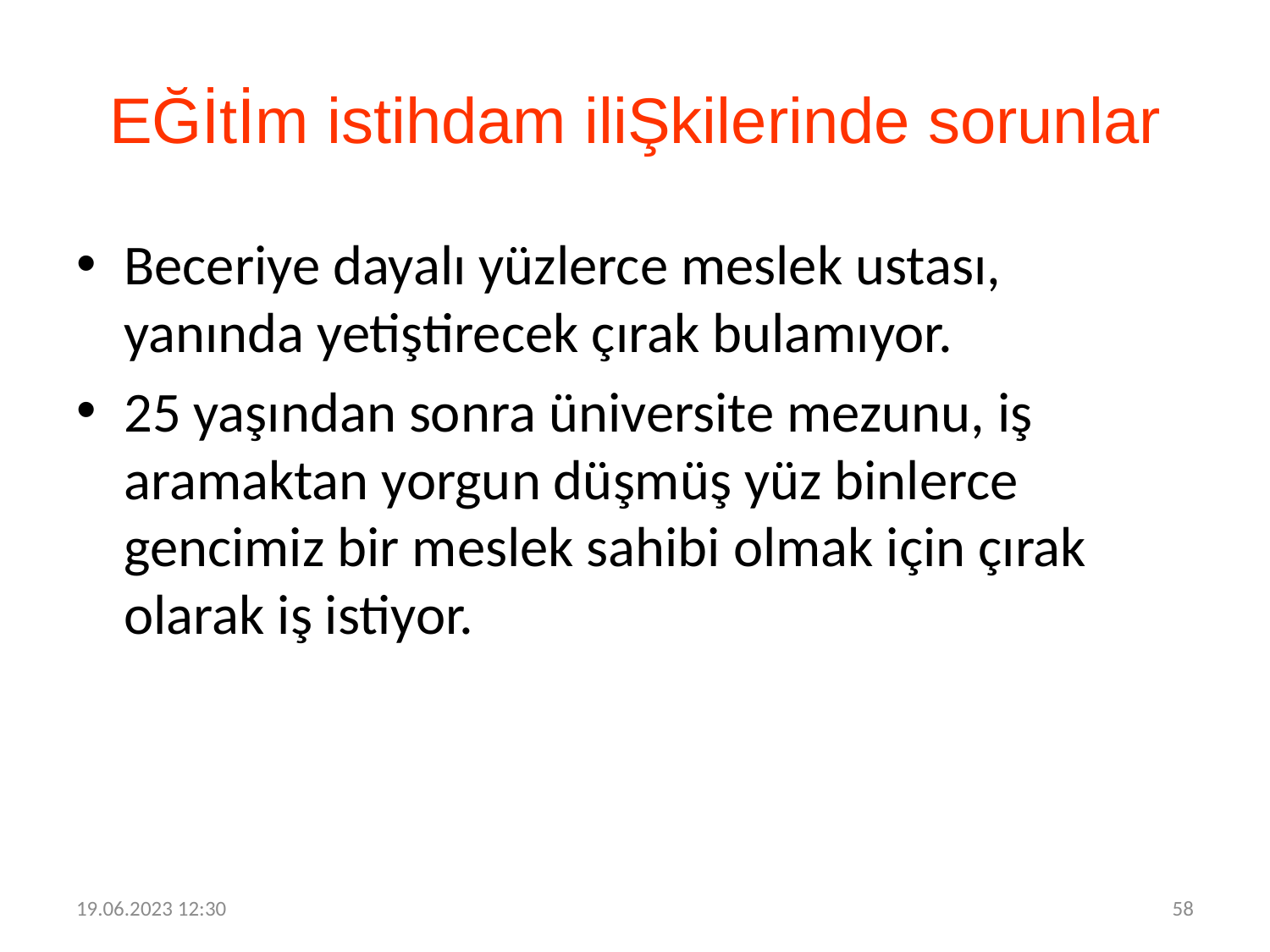

# EĞİtİm istihdam iliŞkilerinde sorunlar
Beceriye dayalı yüzlerce meslek ustası, yanında yetiştirecek çırak bulamıyor.
25 yaşından sonra üniversite mezunu, iş aramaktan yorgun düşmüş yüz binlerce gencimiz bir meslek sahibi olmak için çırak olarak iş istiyor.
19.06.2023 12:30
58